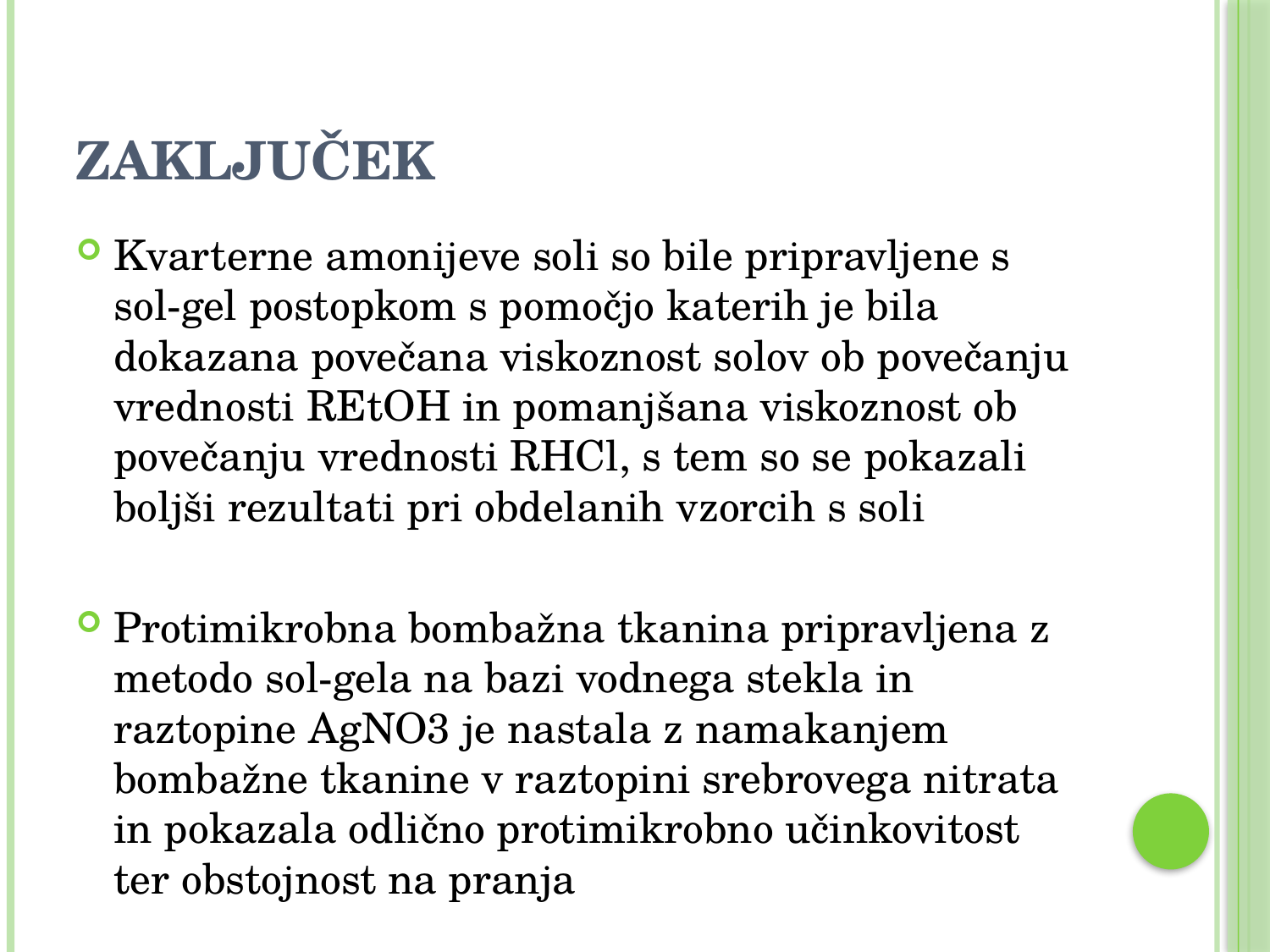

# Zaključek
Kvarterne amonijeve soli so bile pripravljene s sol-gel postopkom s pomočjo katerih je bila dokazana povečana viskoznost solov ob povečanju vrednosti REtOH in pomanjšana viskoznost ob povečanju vrednosti RHCl, s tem so se pokazali boljši rezultati pri obdelanih vzorcih s soli

Protimikrobna bombažna tkanina pripravljena z metodo sol-gela na bazi vodnega stekla in raztopine AgNO3 je nastala z namakanjem bombažne tkanine v raztopini srebrovega nitrata in pokazala odlično protimikrobno učinkovitost ter obstojnost na pranja